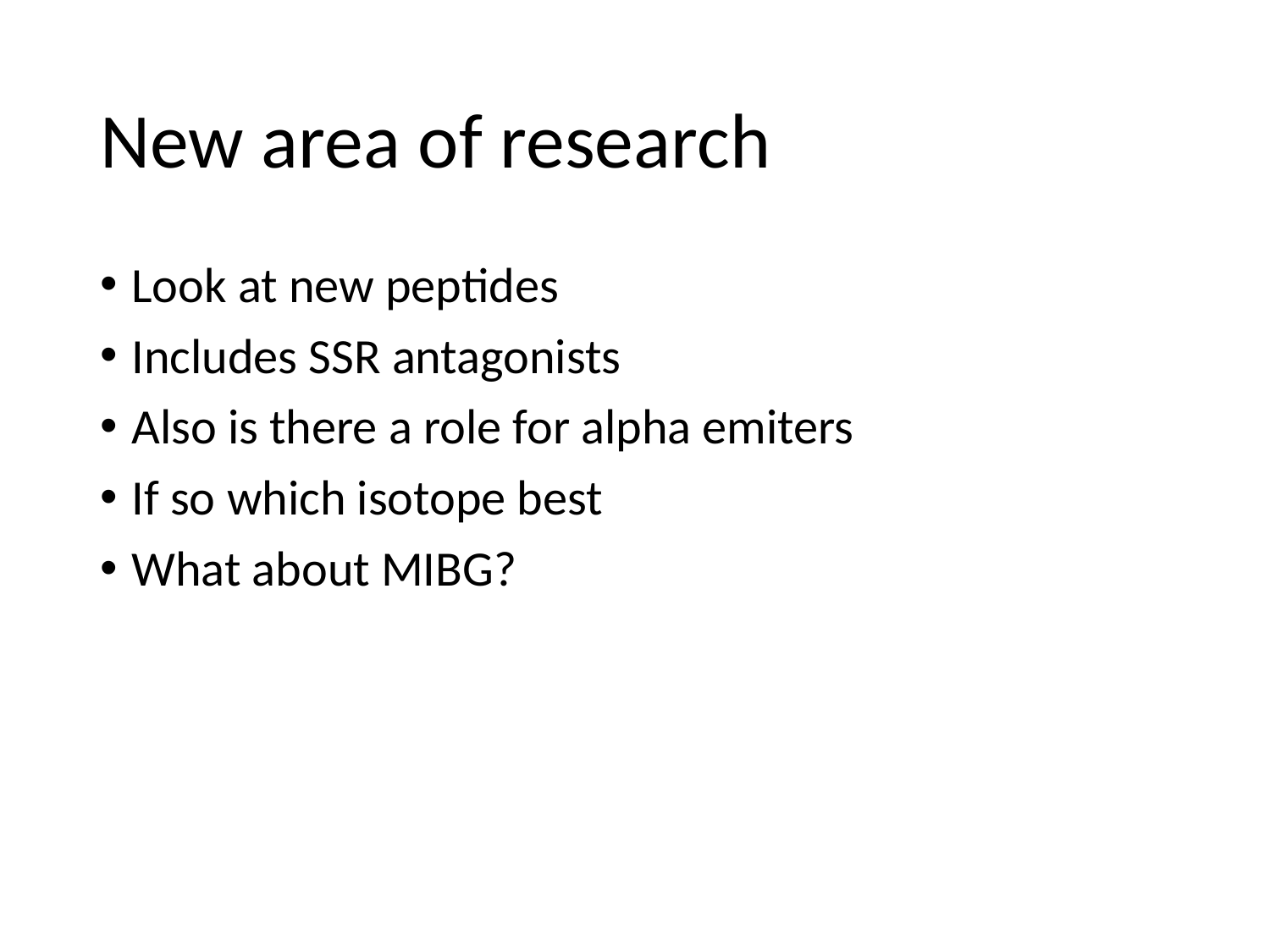

# New area of research
Look at new peptides
Includes SSR antagonists
Also is there a role for alpha emiters
If so which isotope best
What about MIBG?